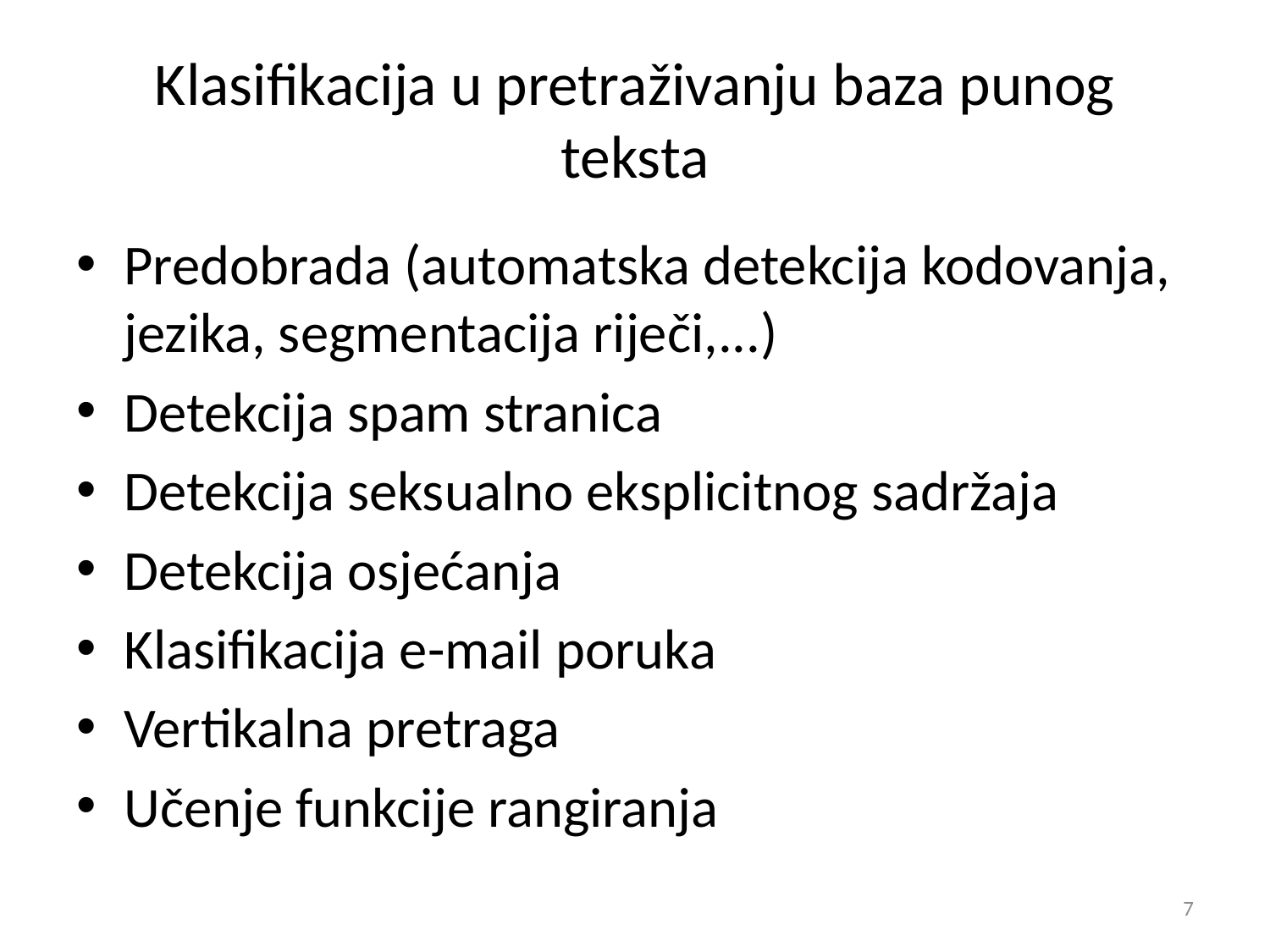

# Klasifikacija u pretraživanju baza punog teksta
Predobrada (automatska detekcija kodovanja, jezika, segmentacija riječi,...)
Detekcija spam stranica
Detekcija seksualno eksplicitnog sadržaja
Detekcija osjećanja
Klasifikacija e-mail poruka
Vertikalna pretraga
Učenje funkcije rangiranja
7